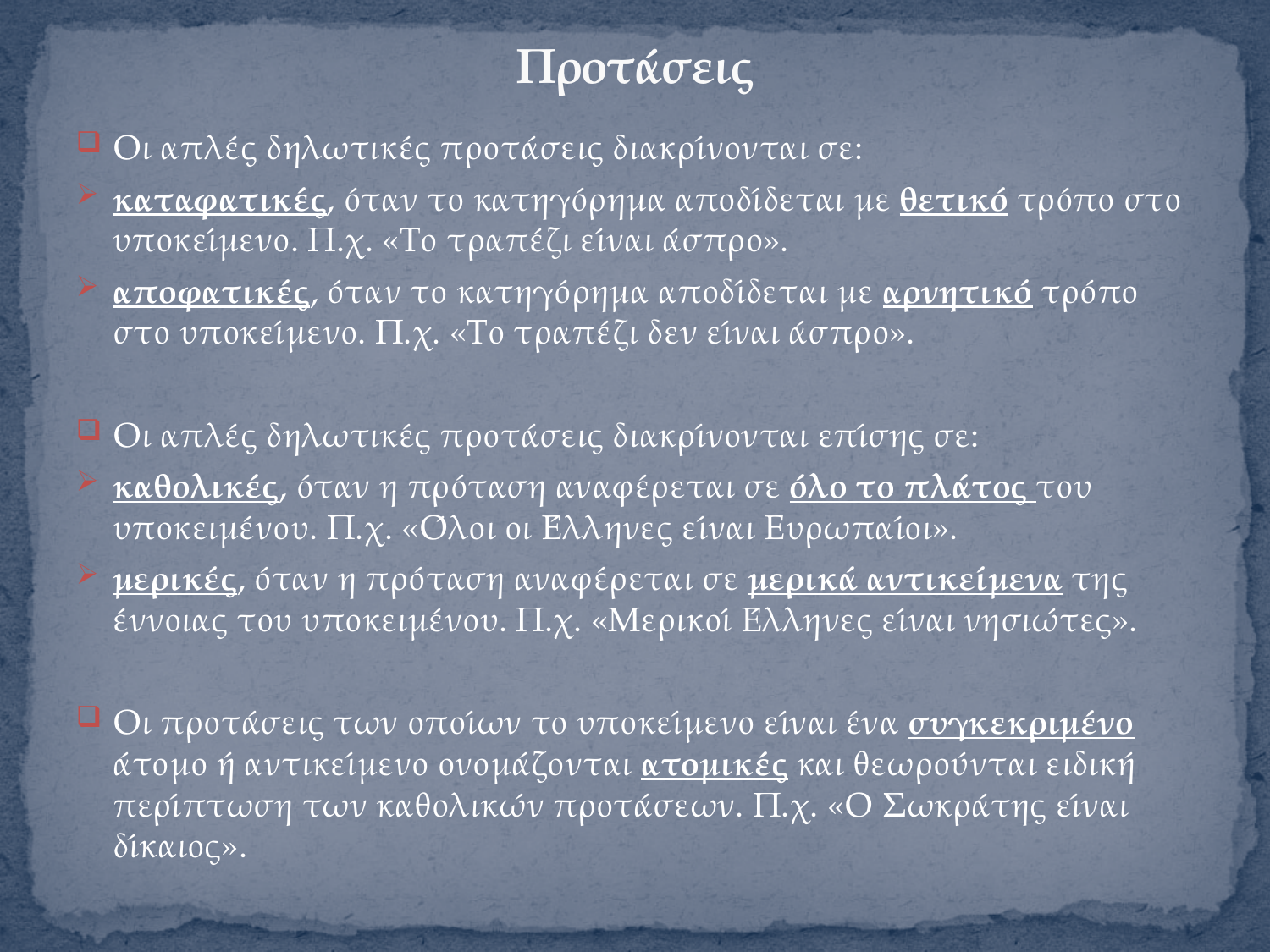

# Προτάσεις
Οι απλές δηλωτικές προτάσεις διακρίνονται σε:
καταφατικές, όταν το κατηγόρημα αποδίδεται με θετικό τρόπο στο υποκείμενο. Π.χ. «Το τραπέζι είναι άσπρο».
αποφατικές, όταν το κατηγόρημα αποδίδεται με αρνητικό τρόπο στο υποκείμενο. Π.χ. «Το τραπέζι δεν είναι άσπρο».

Οι απλές δηλωτικές προτάσεις διακρίνονται επίσης σε:
καθολικές, όταν η πρόταση αναφέρεται σε όλο το πλάτος του υποκειμένου. Π.χ. «Όλοι οι Έλληνες είναι Ευρωπαίοι».
μερικές, όταν η πρόταση αναφέρεται σε μερικά αντικείμενα της έννοιας του υποκειμένου. Π.χ. «Μερικοί Έλληνες είναι νησιώτες».

Οι προτάσεις των οποίων το υποκείμενο είναι ένα συγκεκριμένο άτομο ή αντικείμενο ονομάζονται ατομικές και θεωρούνται ειδική περίπτωση των καθολικών προτάσεων. Π.χ. «Ο Σωκράτης είναι δίκαιος».